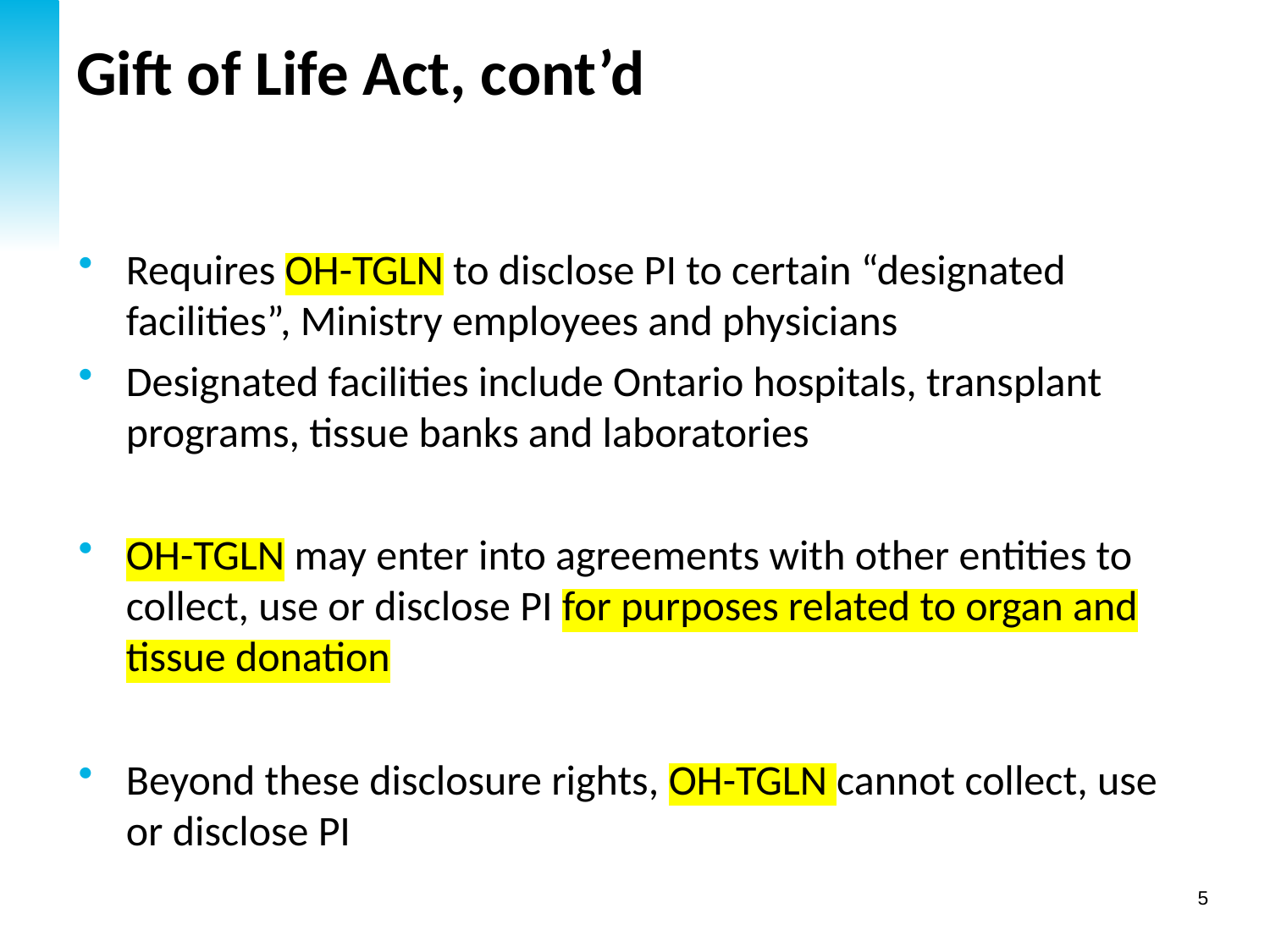

# Gift of Life Act, cont’d
Requires OH-TGLN to disclose PI to certain “designated facilities”, Ministry employees and physicians
Designated facilities include Ontario hospitals, transplant programs, tissue banks and laboratories

OH-TGLN may enter into agreements with other entities to collect, use or disclose PI for purposes related to organ and tissue donation

Beyond these disclosure rights, OH-TGLN cannot collect, use or disclose PI